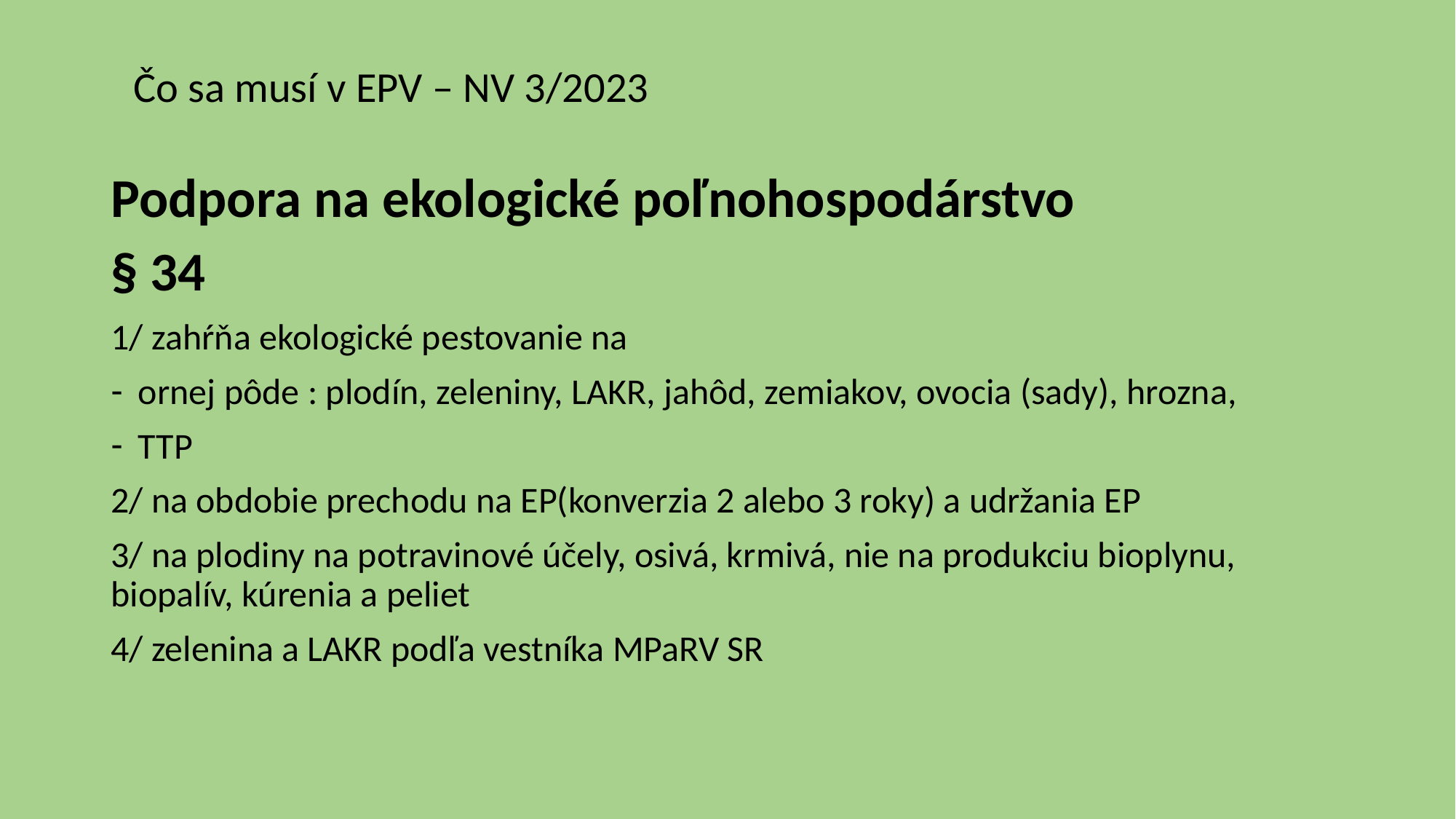

# Čo sa musí v EPV – NV 3/2023

Podpora na ekologické poľnohospodárstvo
§ 34
1/ zahŕňa ekologické pestovanie na
ornej pôde : plodín, zeleniny, LAKR, jahôd, zemiakov, ovocia (sady), hrozna,
TTP
2/ na obdobie prechodu na EP(konverzia 2 alebo 3 roky) a udržania EP
3/ na plodiny na potravinové účely, osivá, krmivá, nie na produkciu bioplynu, biopalív, kúrenia a peliet
4/ zelenina a LAKR podľa vestníka MPaRV SR